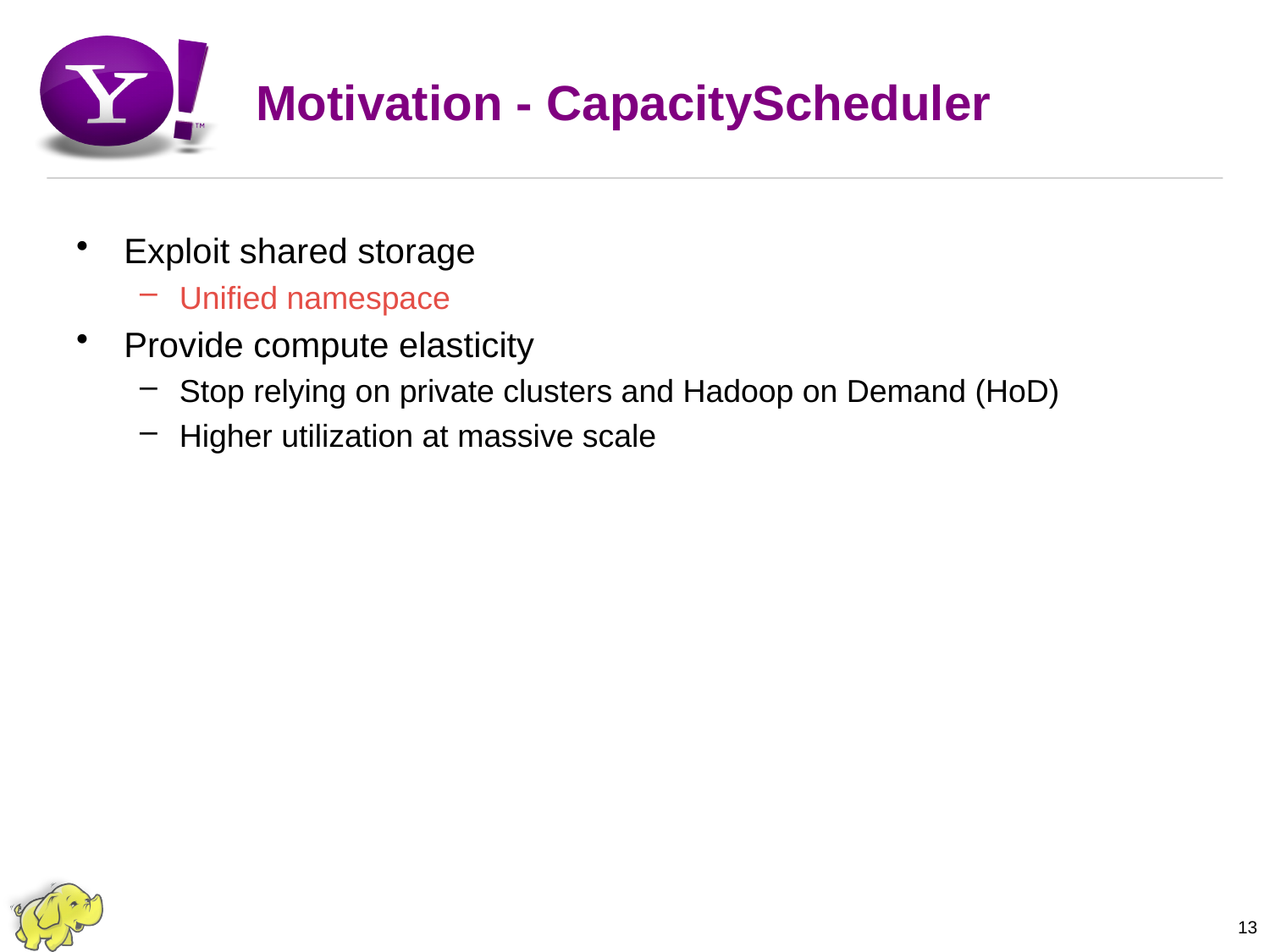

# Motivation - CapacityScheduler
Exploit shared storage
Unified namespace
Provide compute elasticity
Stop relying on private clusters and Hadoop on Demand (HoD)
Higher utilization at massive scale

13